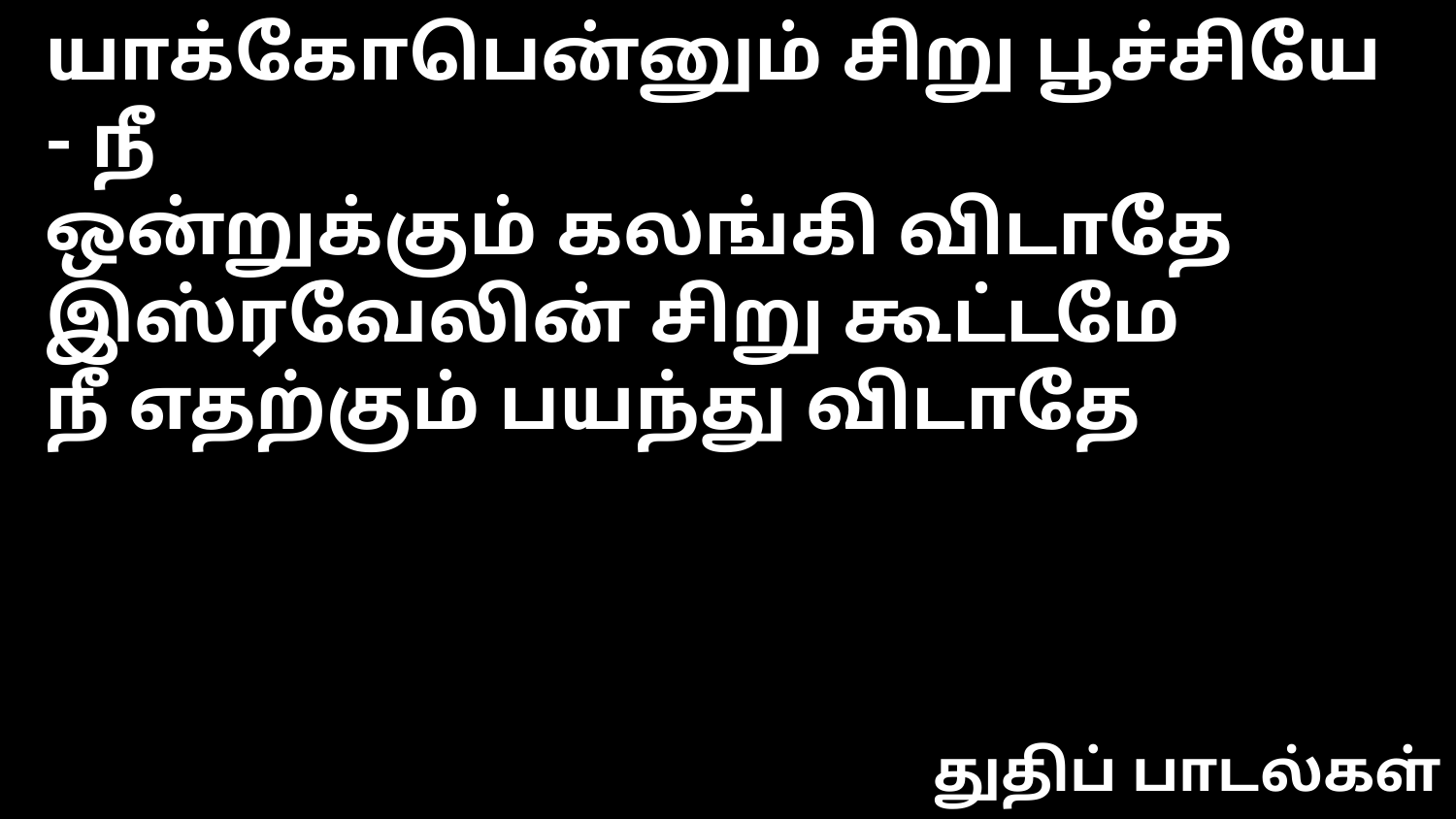

யாக்கோபென்னும் சிறு பூச்சியே - நீ
ஒன்றுக்கும் கலங்கி விடாதே
இஸ்ரவேலின் சிறு கூட்டமே
நீ எதற்கும் பயந்து விடாதே

துதிப் பாடல்கள்